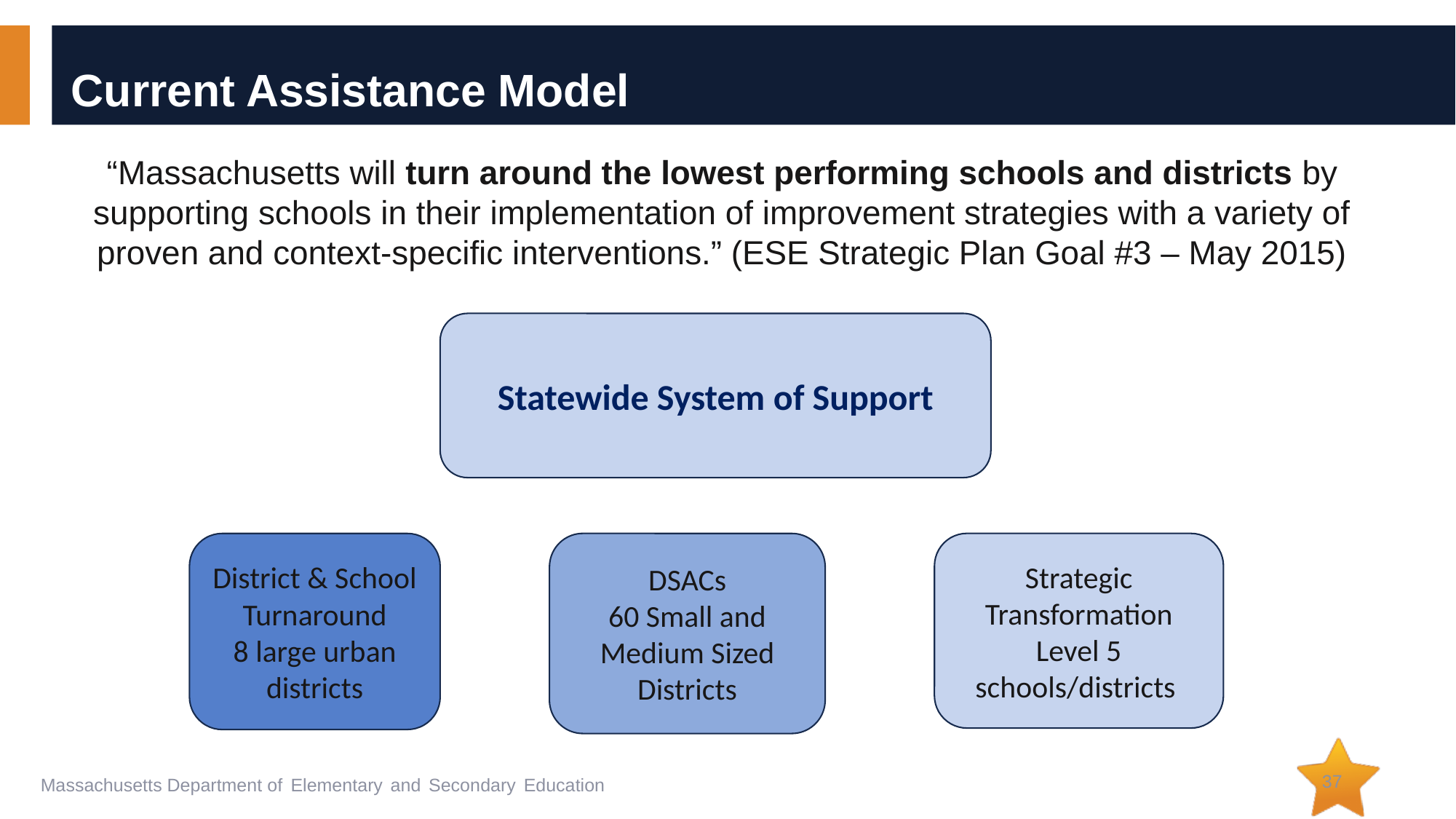

Current Assistance Model
#
“Massachusetts will turn around the lowest performing schools and districts by supporting schools in their implementation of improvement strategies with a variety of proven and context-specific interventions.” (ESE Strategic Plan Goal #3 – May 2015)

Statewide System of Support
District & School Turnaround
8 large urban districts
DSACs
60 Small and Medium Sized Districts
Strategic Transformation
Level 5 schools/districts
37